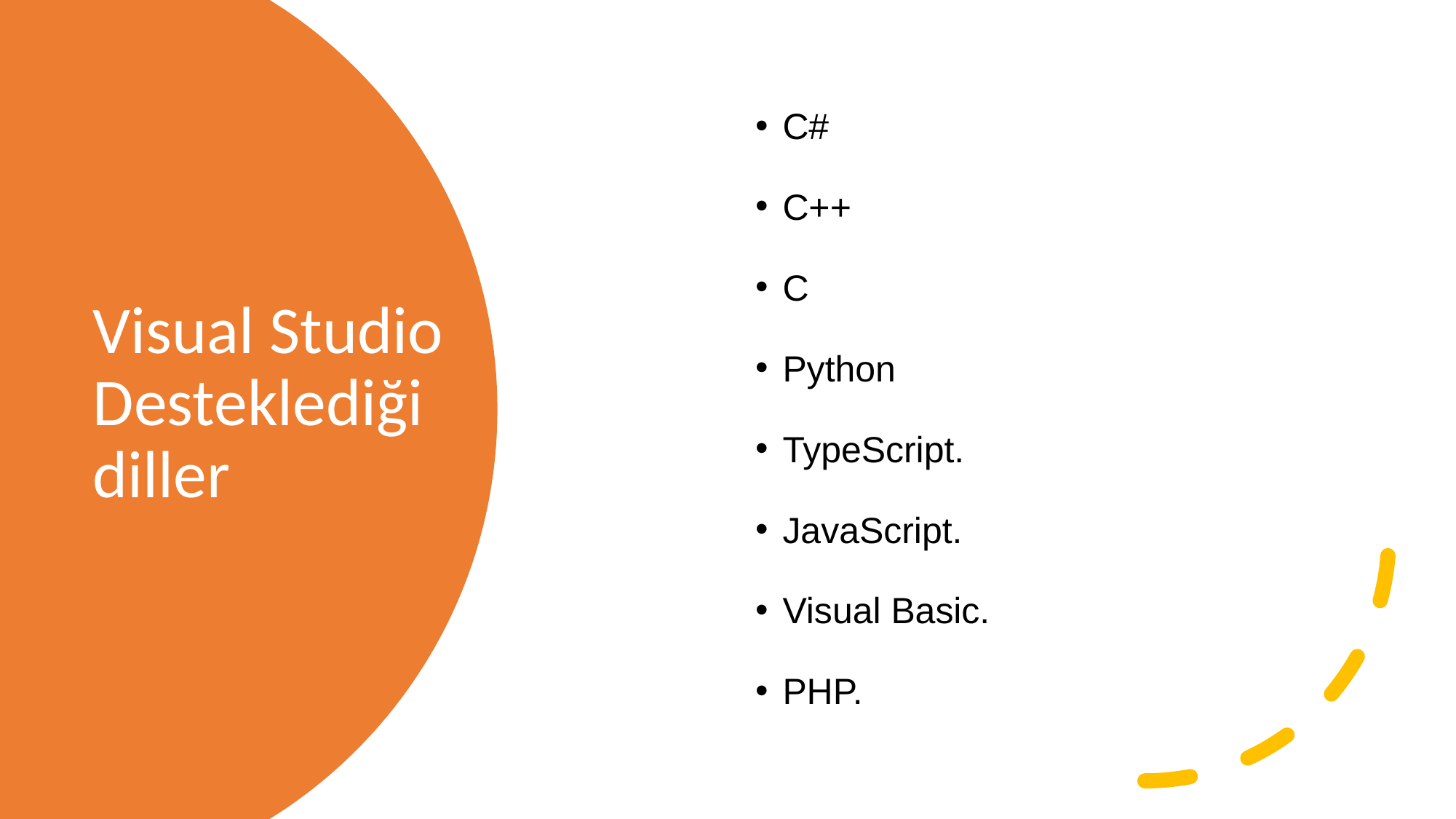

C#
C++
C
Python
TypeScript.
JavaScript.
Visual Basic.
PHP.

# Visual Studio Desteklediği diller